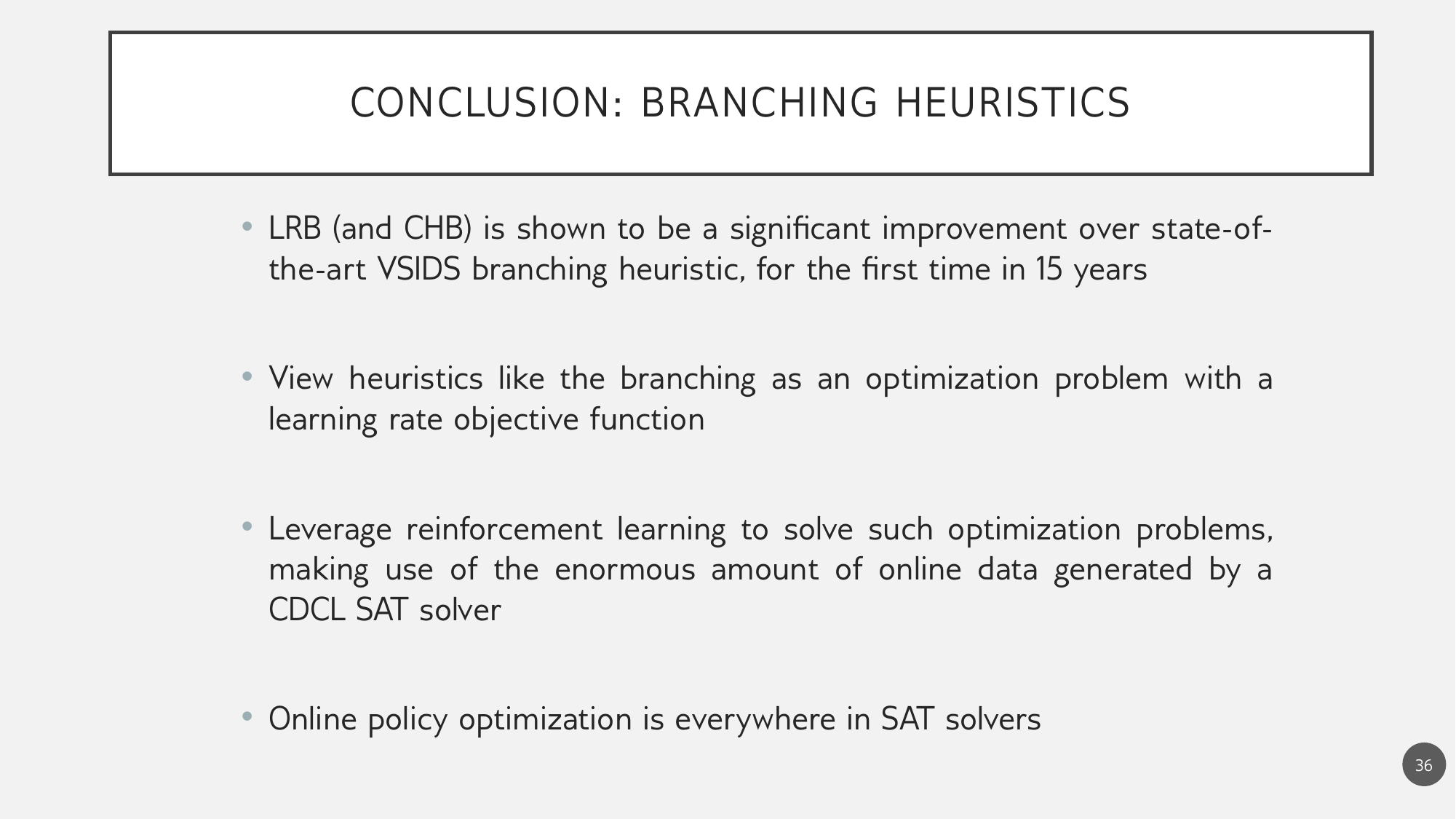

# Conclusion: Branching heuristics
LRB (and CHB) is shown to be a significant improvement over state-of-the-art VSIDS branching heuristic, for the first time in 15 years

View heuristics like the branching as an optimization problem with a learning rate objective function

Leverage reinforcement learning to solve such optimization problems, making use of the enormous amount of online data generated by a CDCL SAT solver

Online policy optimization is everywhere in SAT solvers

36